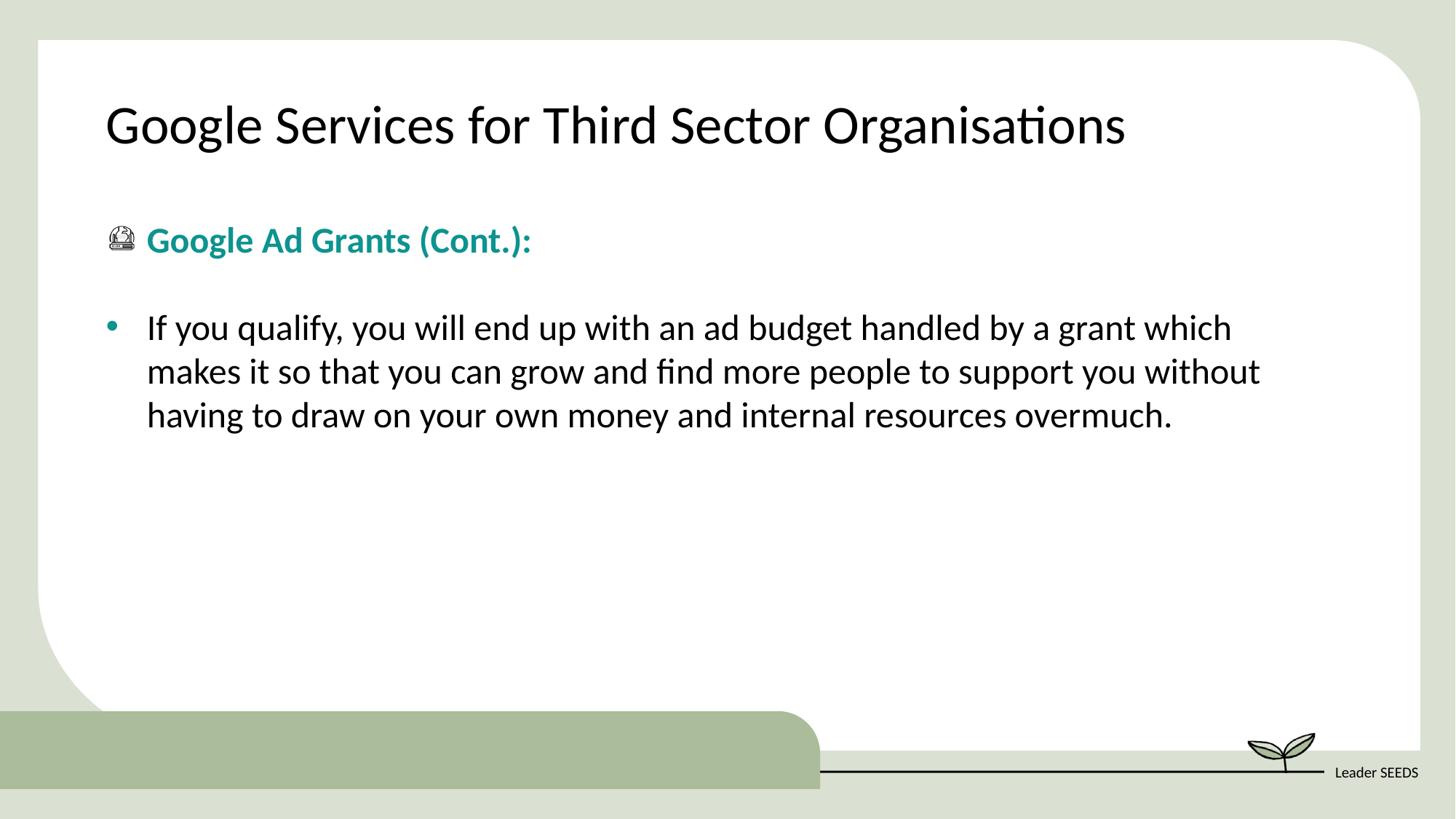

Google Services for Third Sector Organisations
Google Ad Grants (Cont.):

If you qualify, you will end up with an ad budget handled by a grant which makes it so that you can grow and find more people to support you without having to draw on your own money and internal resources overmuch.